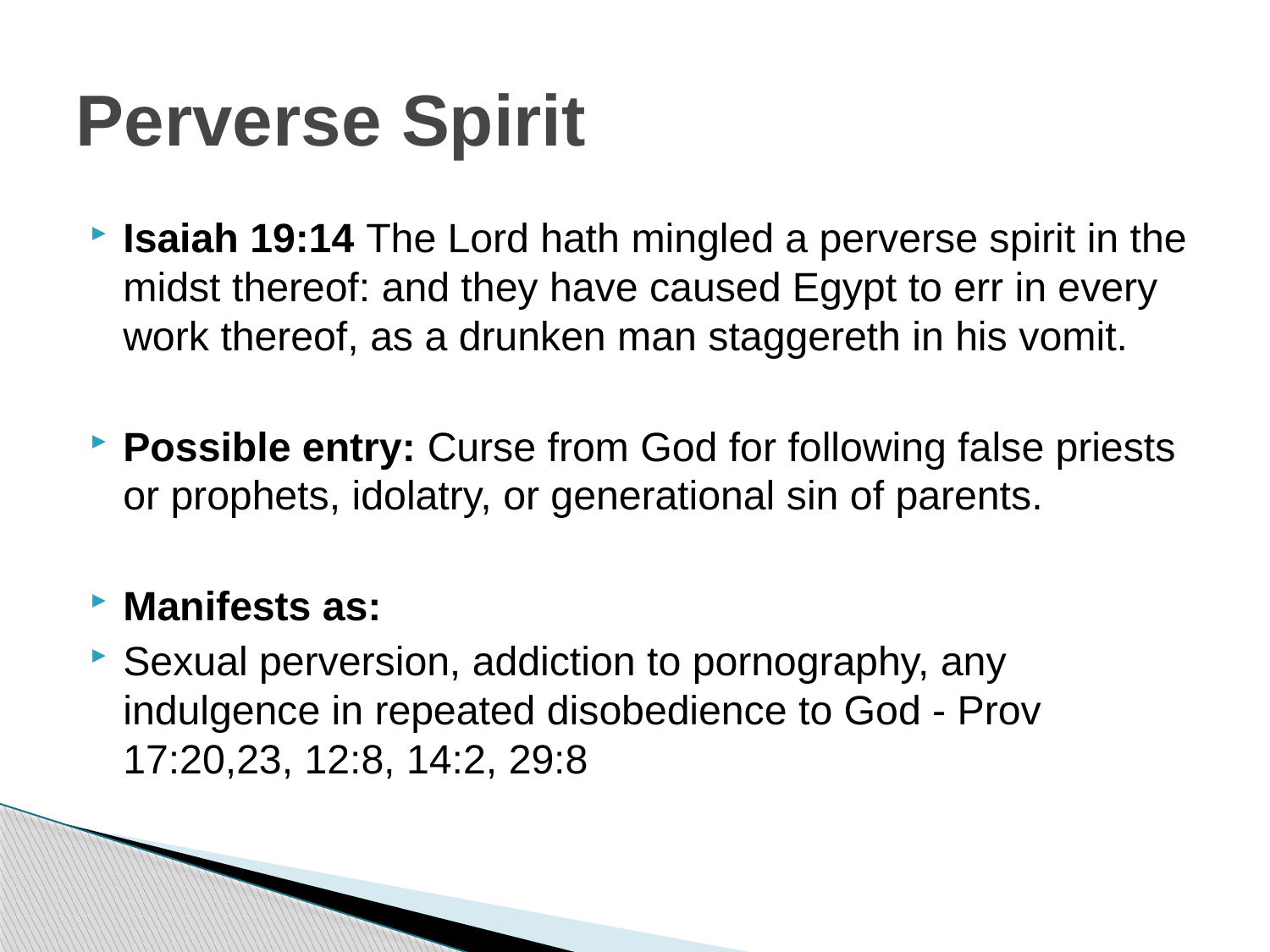

# Perverse Spirit
Isaiah 19:14 The Lord hath mingled a perverse spirit in the midst thereof: and they have caused Egypt to err in every work thereof, as a drunken man staggereth in his vomit.

Possible entry: Curse from God for following false priests or prophets, idolatry, or generational sin of parents.

Manifests as:
Sexual perversion, addiction to pornography, any indulgence in repeated disobedience to God - Prov 17:20,23, 12:8, 14:2, 29:8